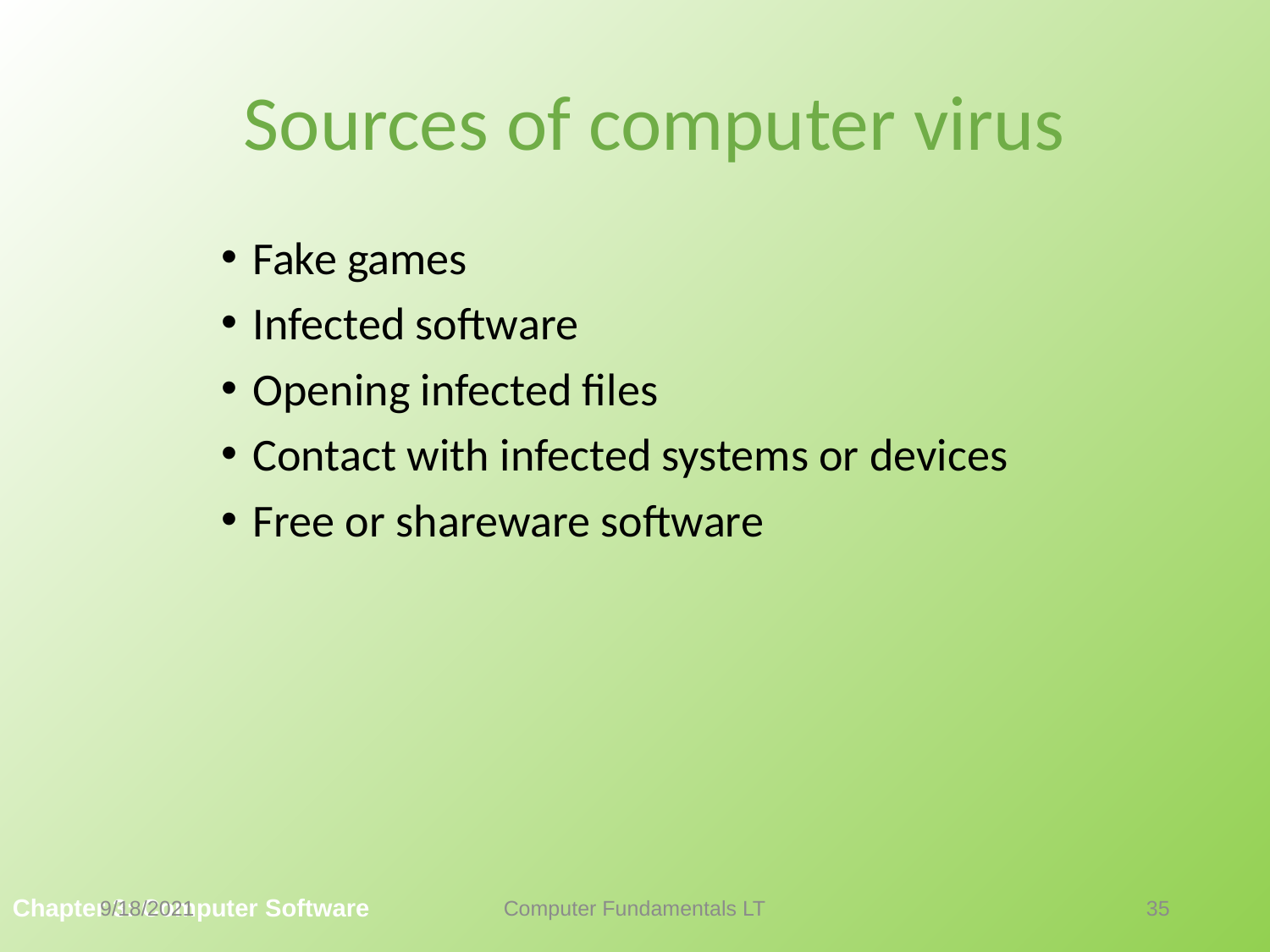

Sources of computer virus
Fake games
Infected software
Opening infected files
Contact with infected systems or devices
Free or shareware software

9/18/2021
Computer Fundamentals LT
35
Chapter 3: Computer Software